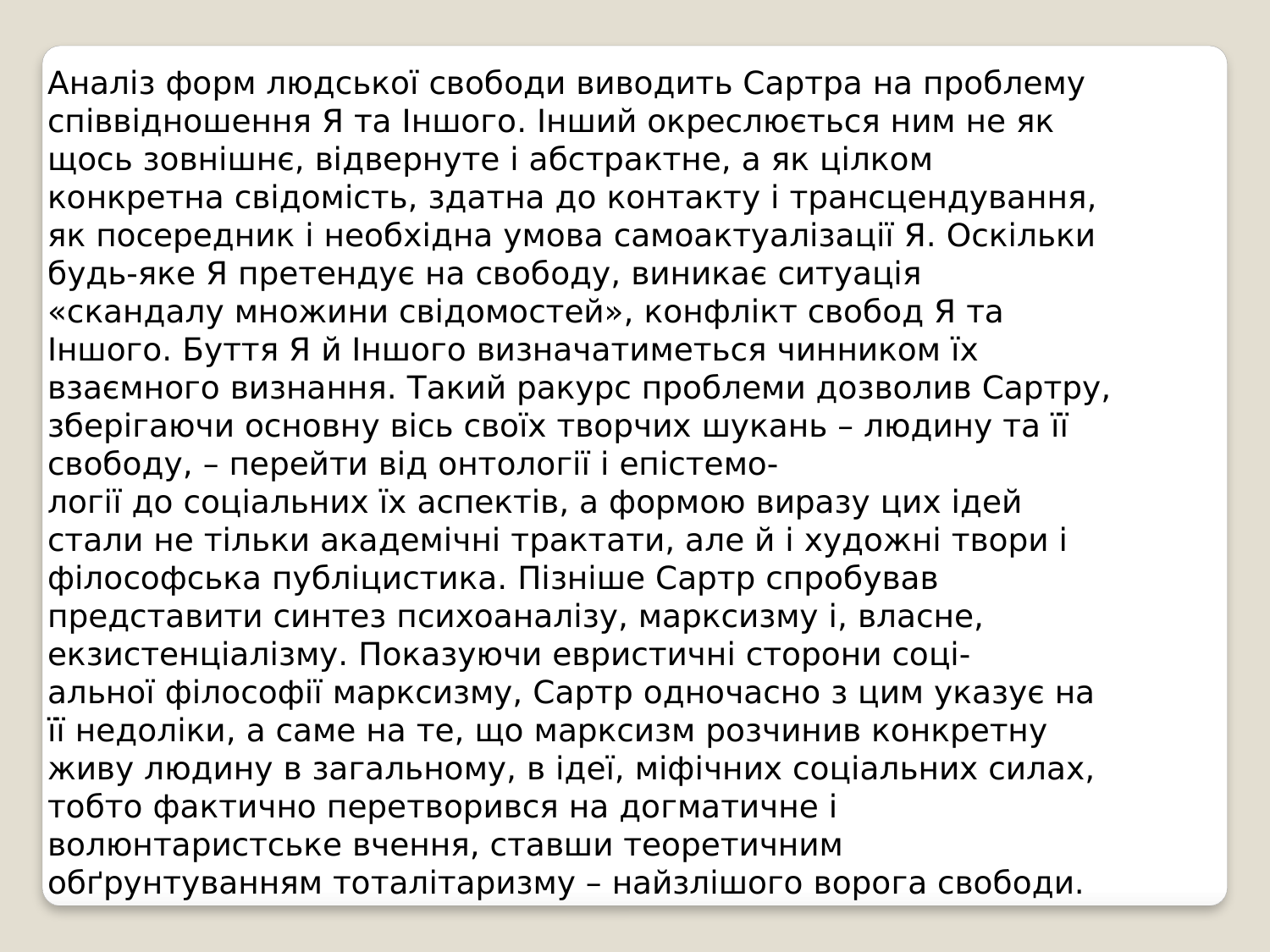

Аналіз форм людської свободи виводить Сартра на проблему співвідношення Я та Іншого. Інший окреслюється ним не як щось зовнішнє, відвернуте і абстрактне, а як цілком конкретна свідомість, здатна до контакту і трансцендування, як посередник і необхідна умова самоактуалізації Я. Оскільки будь-яке Я претендує на свободу, виникає ситуація
«скандалу множини свідомостей», конфлікт свобод Я та Іншого. Буття Я й Іншого визначатиметься чинником їх взаємного визнання. Такий ракурс проблеми дозволив Сартру, зберігаючи основну вісь своїх творчих шукань – людину та її свободу, – перейти від онтології і епістемо-
логії до соціальних їх аспектів, а формою виразу цих ідей стали не тільки академічні трактати, але й і художні твори і філософська публіцистика. Пізніше Сартр спробував представити синтез психоаналізу, марксизму і, власне, екзистенціалізму. Показуючи евристичні сторони соці-
альної філософії марксизму, Сартр одночасно з цим указує на її недоліки, а саме на те, що марксизм розчинив конкретну живу людину в загальному, в ідеї, міфічних соціальних силах, тобто фактично перетворився на догматичне і волюнтаристське вчення, ставши теоретичним обґрунтуванням тоталітаризму – найзлішого ворога свободи.